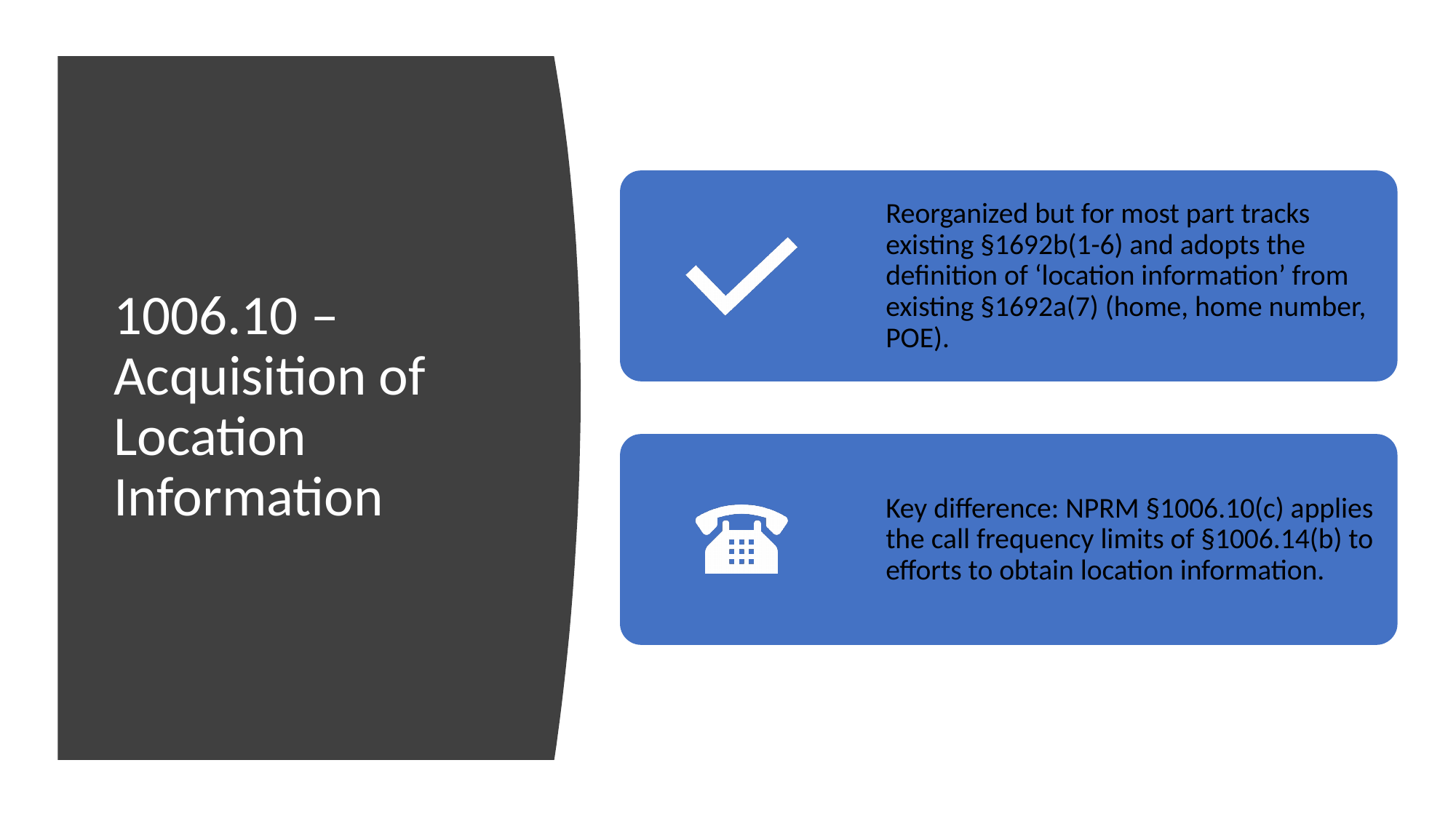

Reorganized but for most part tracks existing §1692b(1-6) and adopts the definition of ‘location information’ from existing §1692a(7) (home, home number, POE).
Key difference: NPRM §1006.10(c) applies the call frequency limits of §1006.14(b) to efforts to obtain location information.

# 1006.10 – Acquisition of Location Information